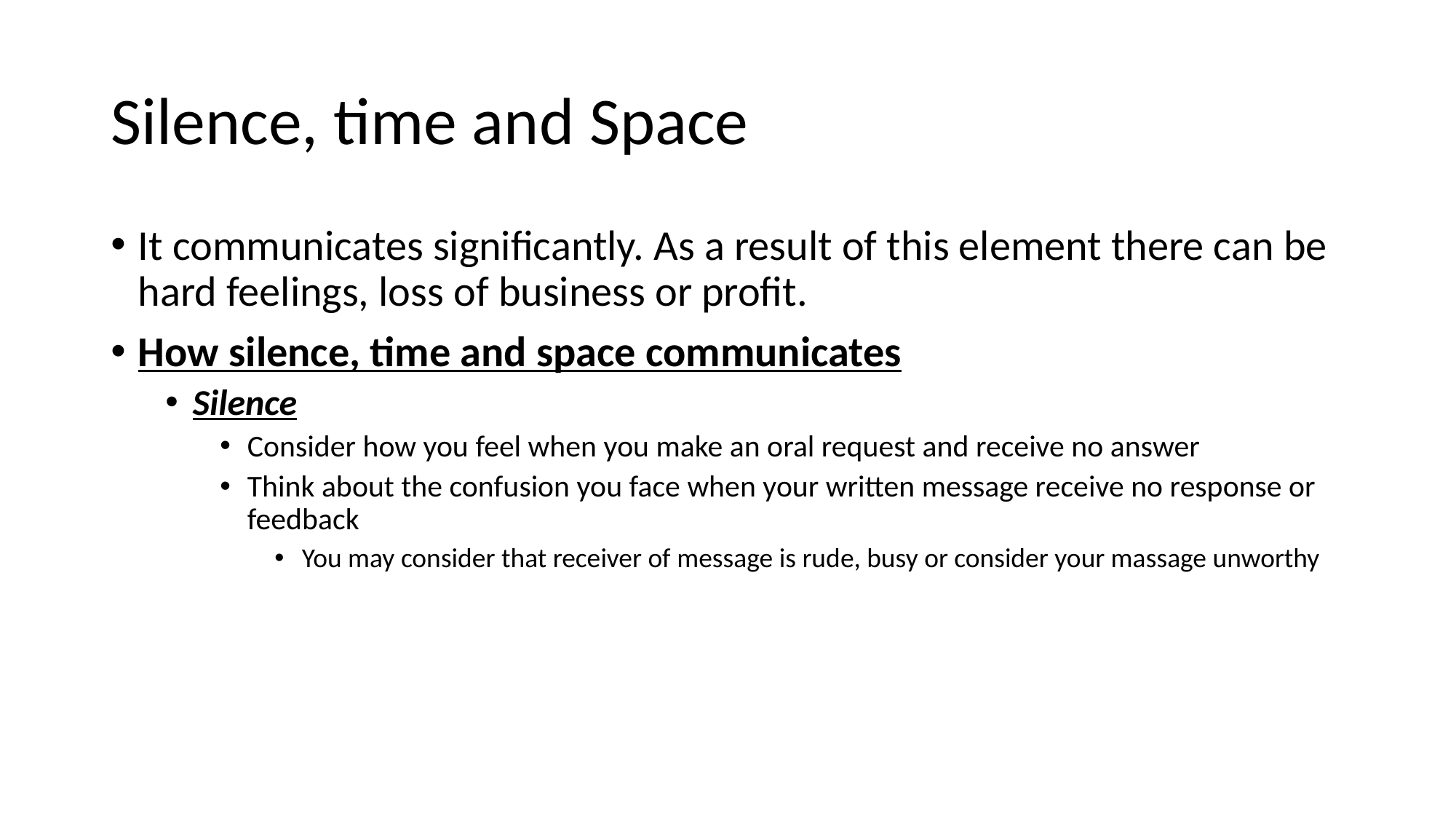

# Silence, time and Space
It communicates significantly. As a result of this element there can be hard feelings, loss of business or profit.
How silence, time and space communicates
Silence
Consider how you feel when you make an oral request and receive no answer
Think about the confusion you face when your written message receive no response or feedback
You may consider that receiver of message is rude, busy or consider your massage unworthy